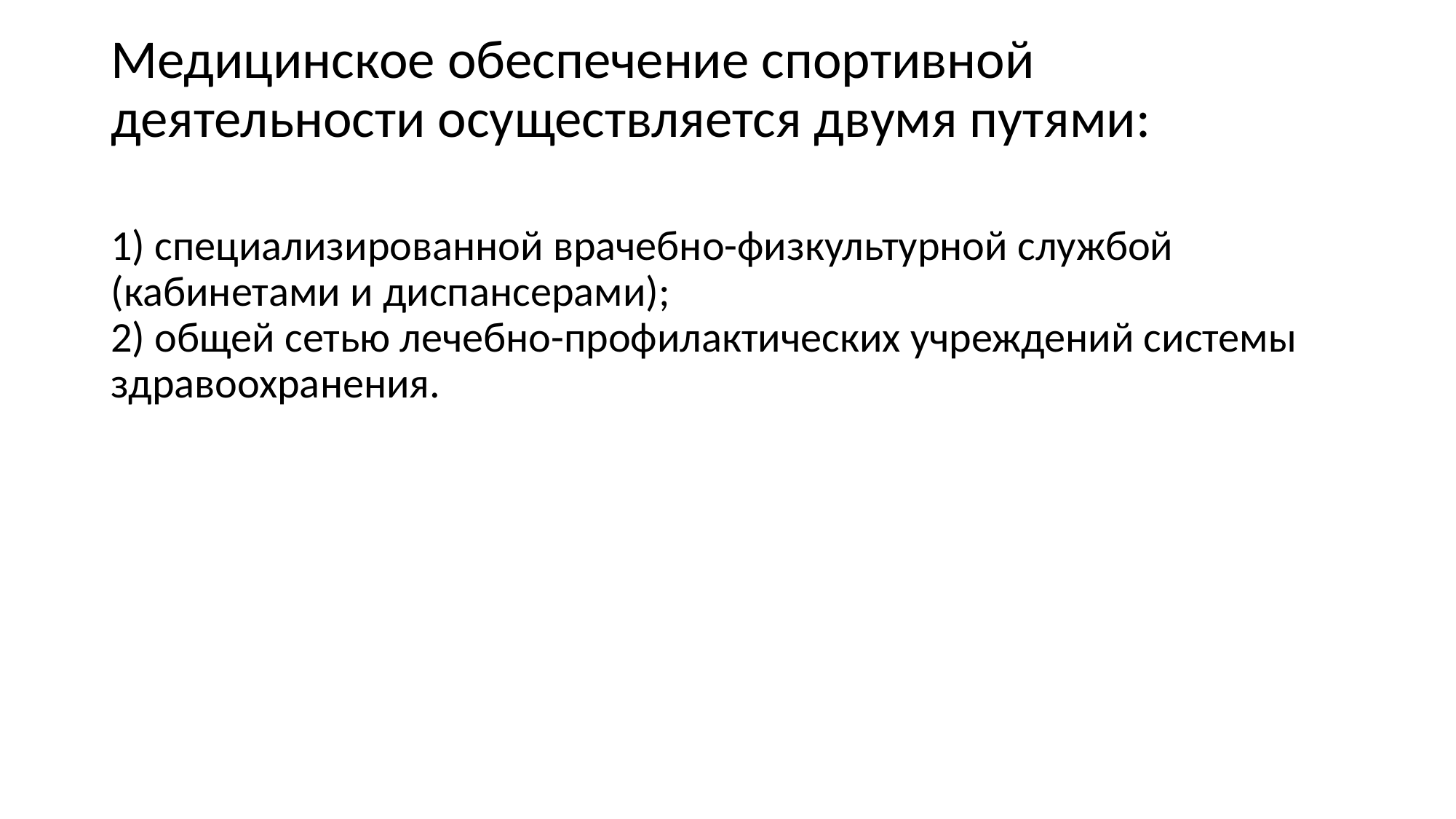

# Медицинское обеспечение спортивной деятельности осуществляется двумя путями:
1) специализированной врачебно-физкультурной службой (кабинетами и диспансерами);
2) общей сетью лечебно-профилактических учреждений системы
здравоохранения.